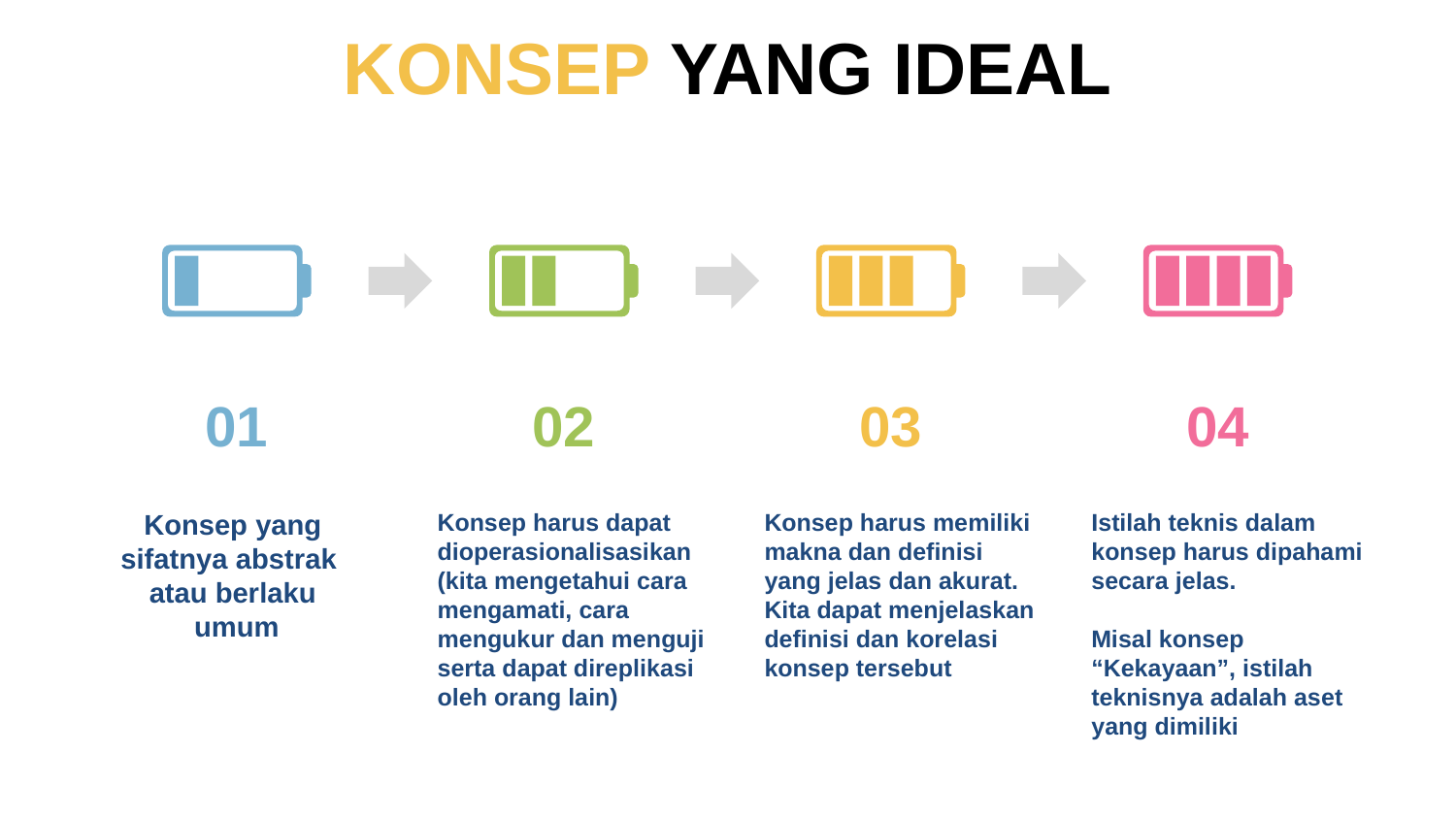

# KONSEP YANG IDEAL

01
02
03
04
Konsep yang
sifatnya abstrak
atau berlaku
umum
Konsep harus dapat dioperasionalisasikan
(kita mengetahui cara mengamati, cara
mengukur dan menguji serta dapat direplikasi oleh orang lain)
Konsep harus memiliki makna dan definisi
yang jelas dan akurat. Kita dapat menjelaskan definisi dan korelasi
konsep tersebut
Istilah teknis dalam
konsep harus dipahami secara jelas.

Misal konsep
“Kekayaan”, istilah
teknisnya adalah aset
yang dimiliki